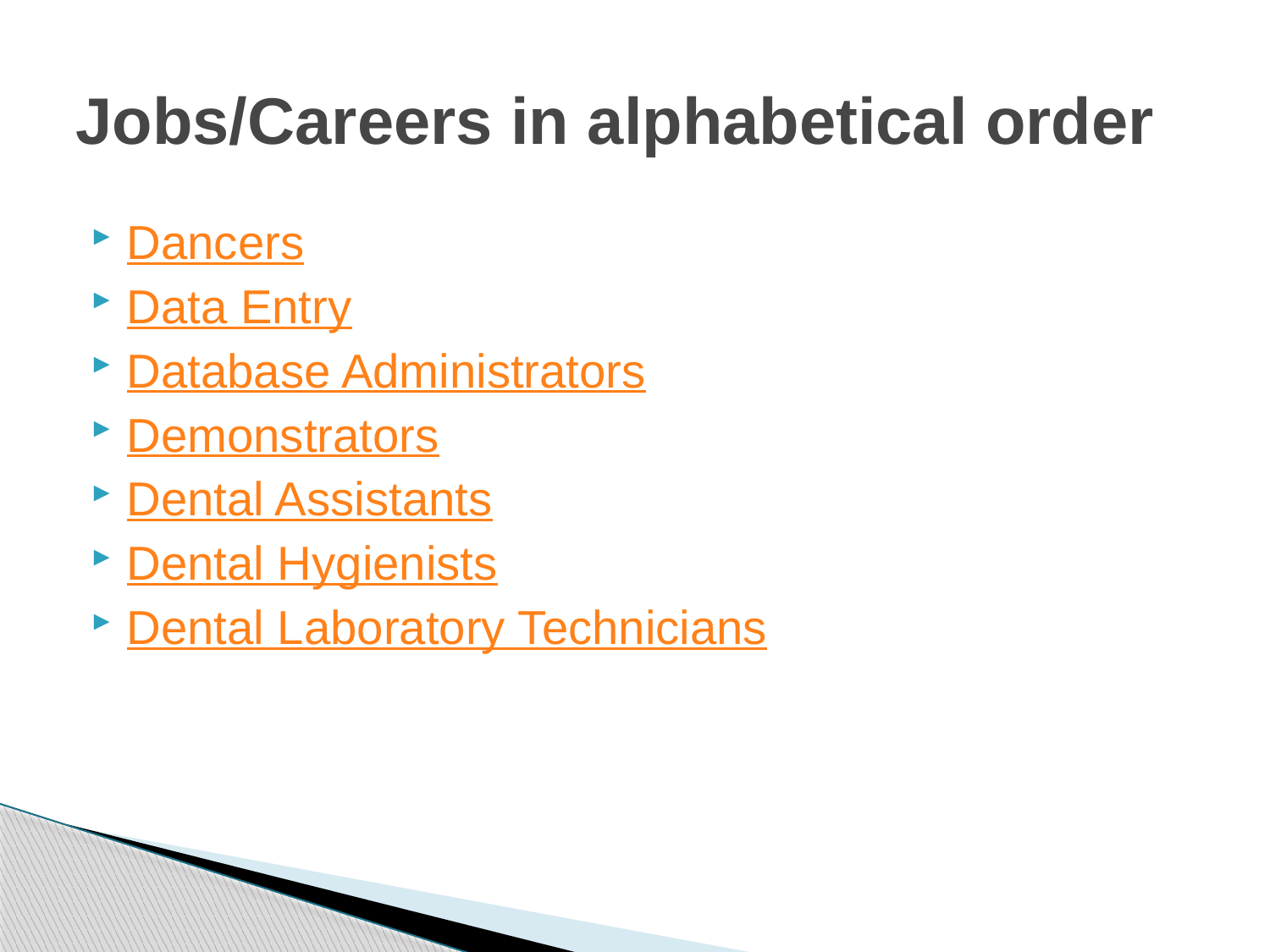

# Jobs/Careers in alphabetical order
Dancers
Data Entry
Database Administrators
Demonstrators
Dental Assistants
Dental Hygienists
Dental Laboratory Technicians